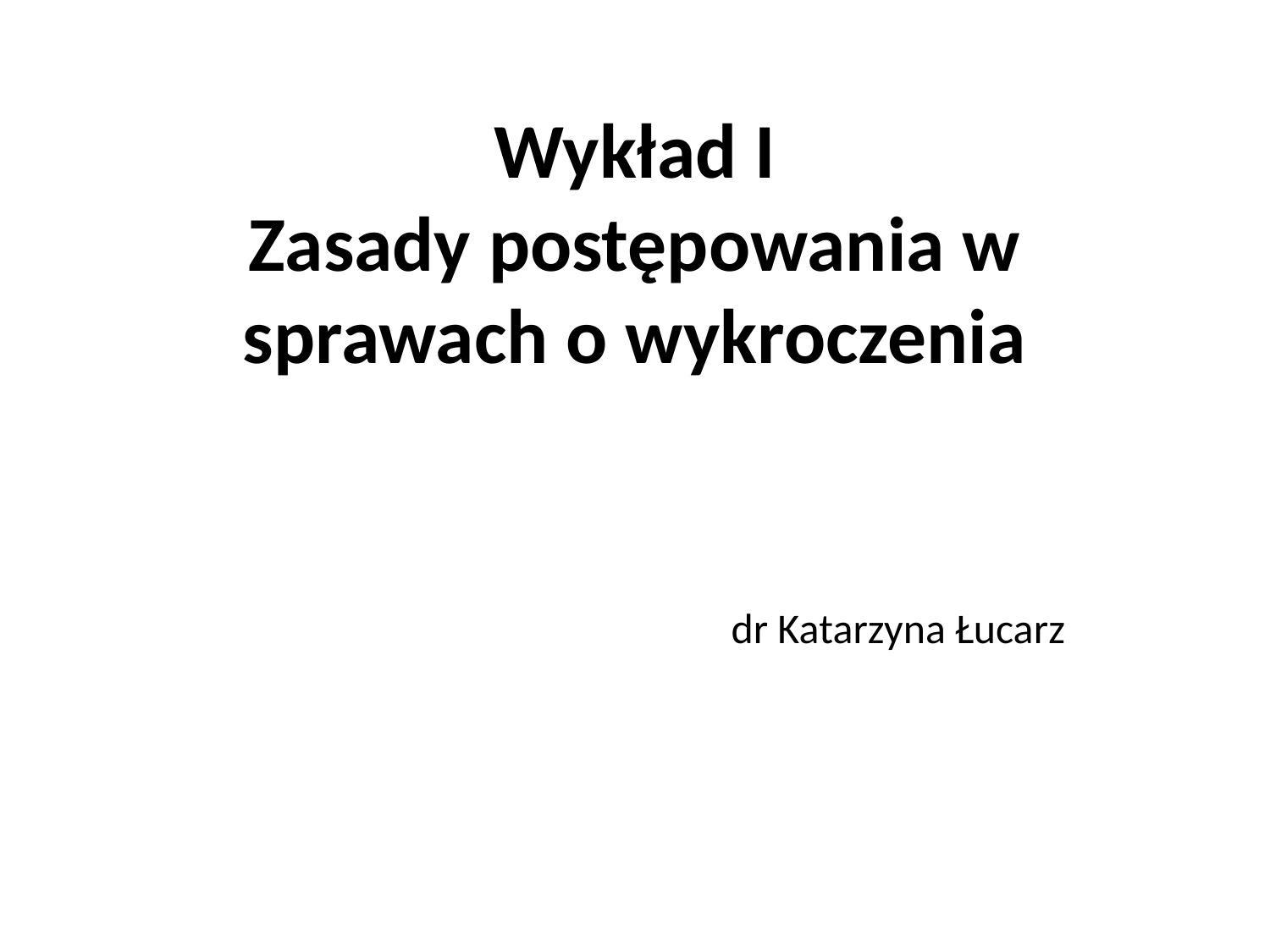

# Wykład I Zasady postępowania w sprawach o wykroczenia dr Katarzyna Łucarz